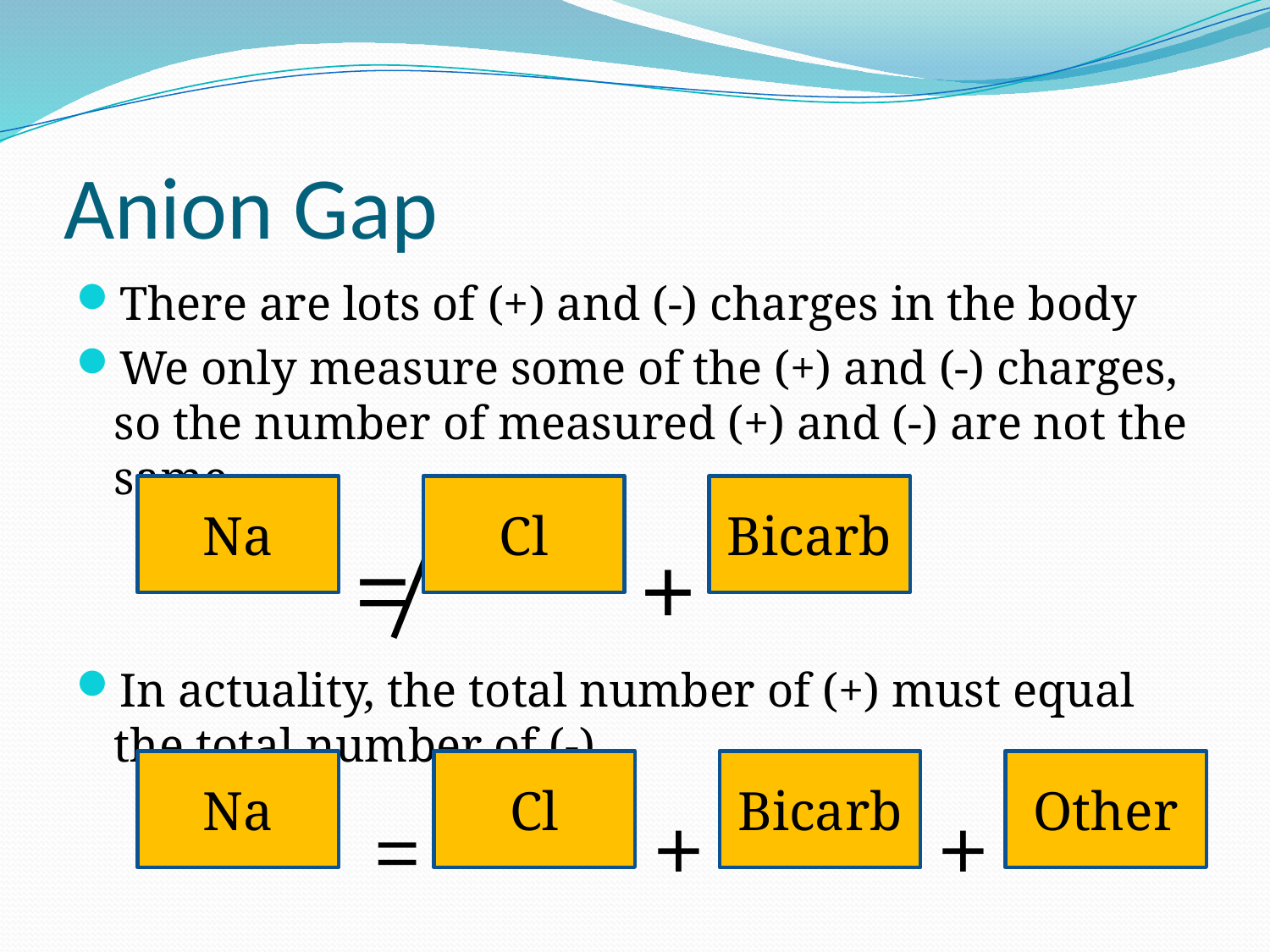

# Anion Gap
There are lots of (+) and (-) charges in the body
We only measure some of the (+) and (-) charges, so the number of measured (+) and (-) are not the same
		  ≠		  +
In actuality, the total number of (+) must equal the total number of (-)
             =		   +		    +

Na
Cl
Bicarb
Na
Cl
Bicarb
Other